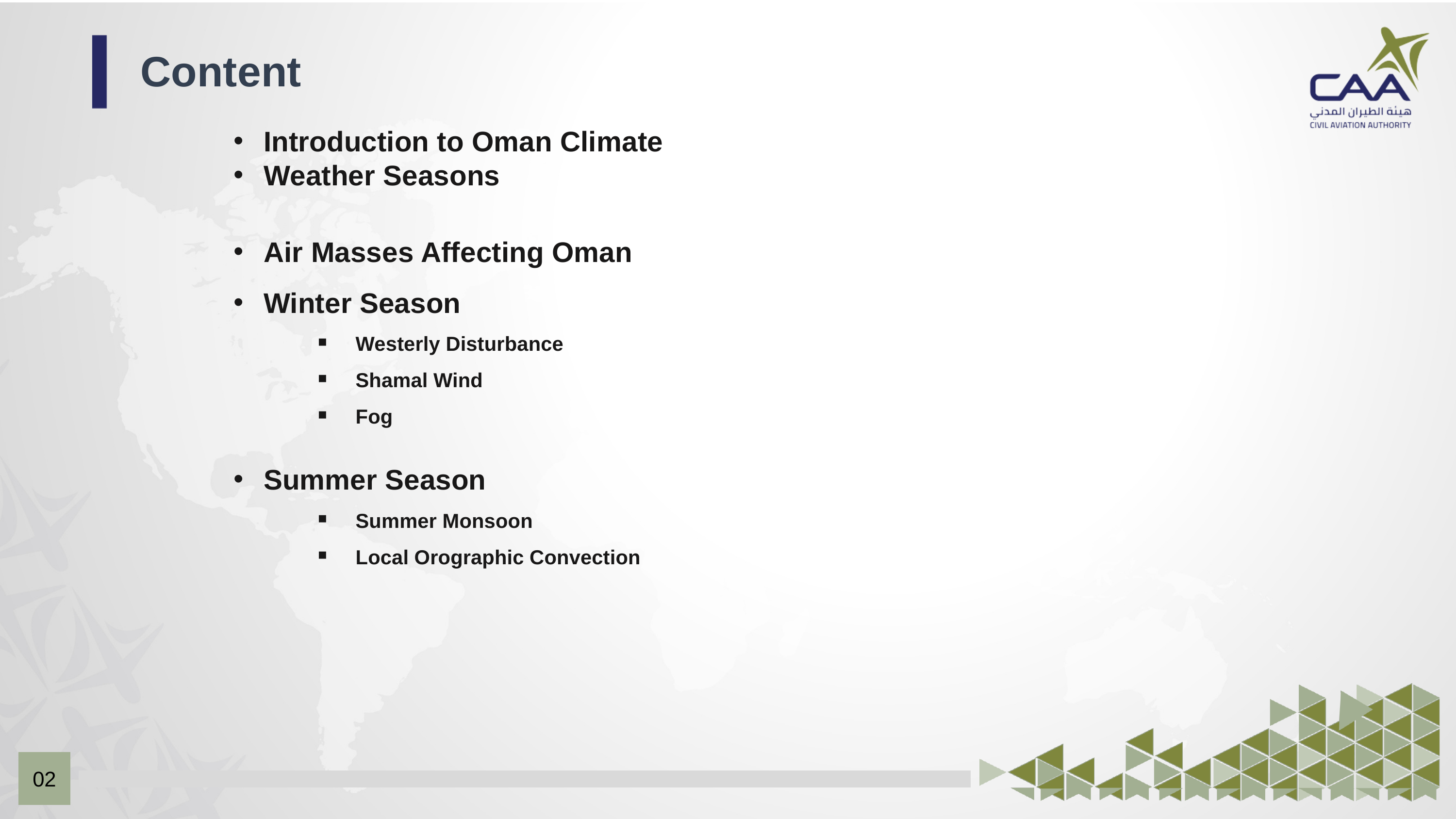

Content
Introduction to Oman Climate
Weather Seasons
Air Masses Affecting Oman
Winter Season
Westerly Disturbance
Shamal Wind
Fog

Summer Season
Summer Monsoon
Local Orographic Convection

02